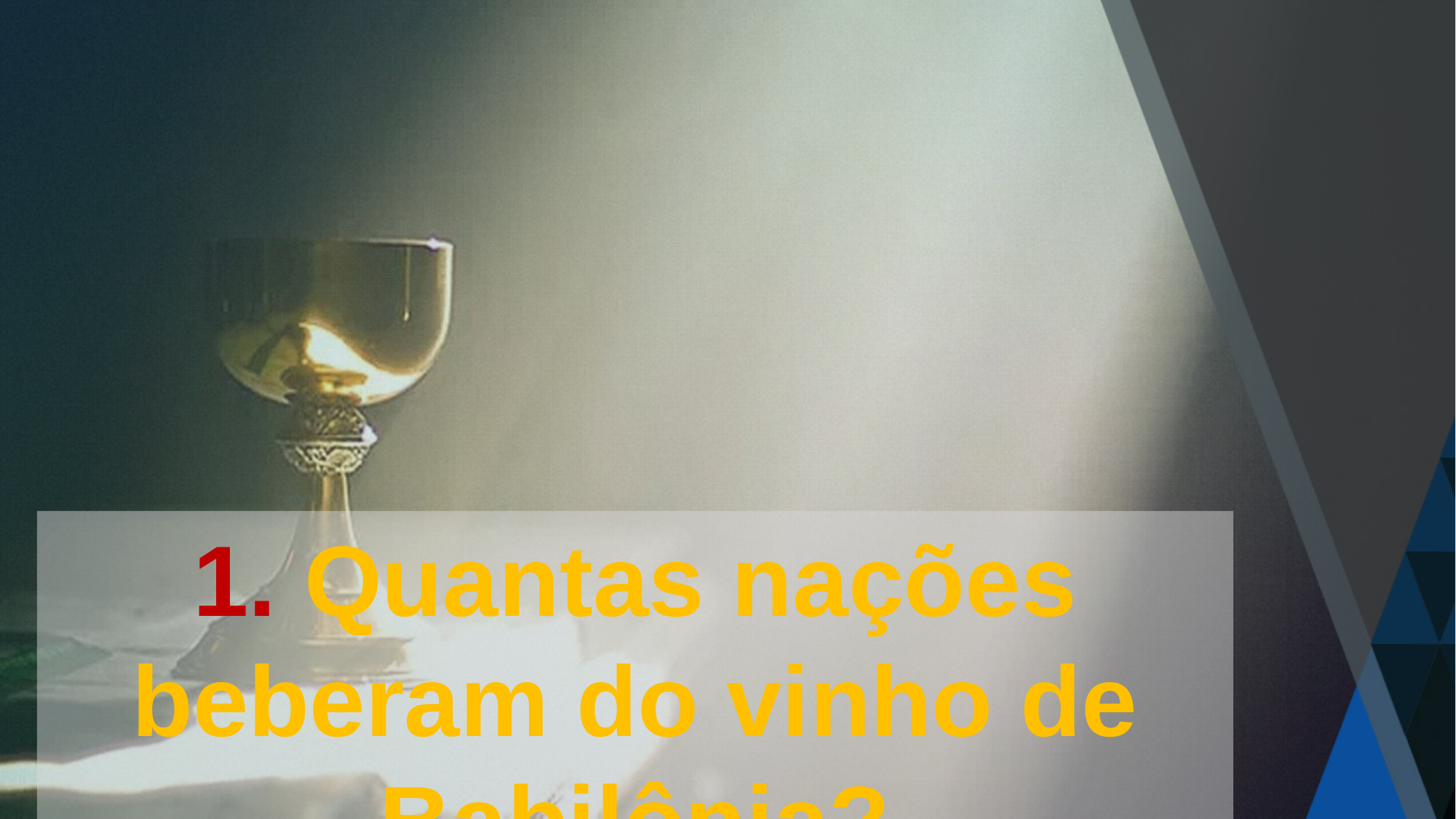

1. Quantas nações beberam do vinho de Babilônia?